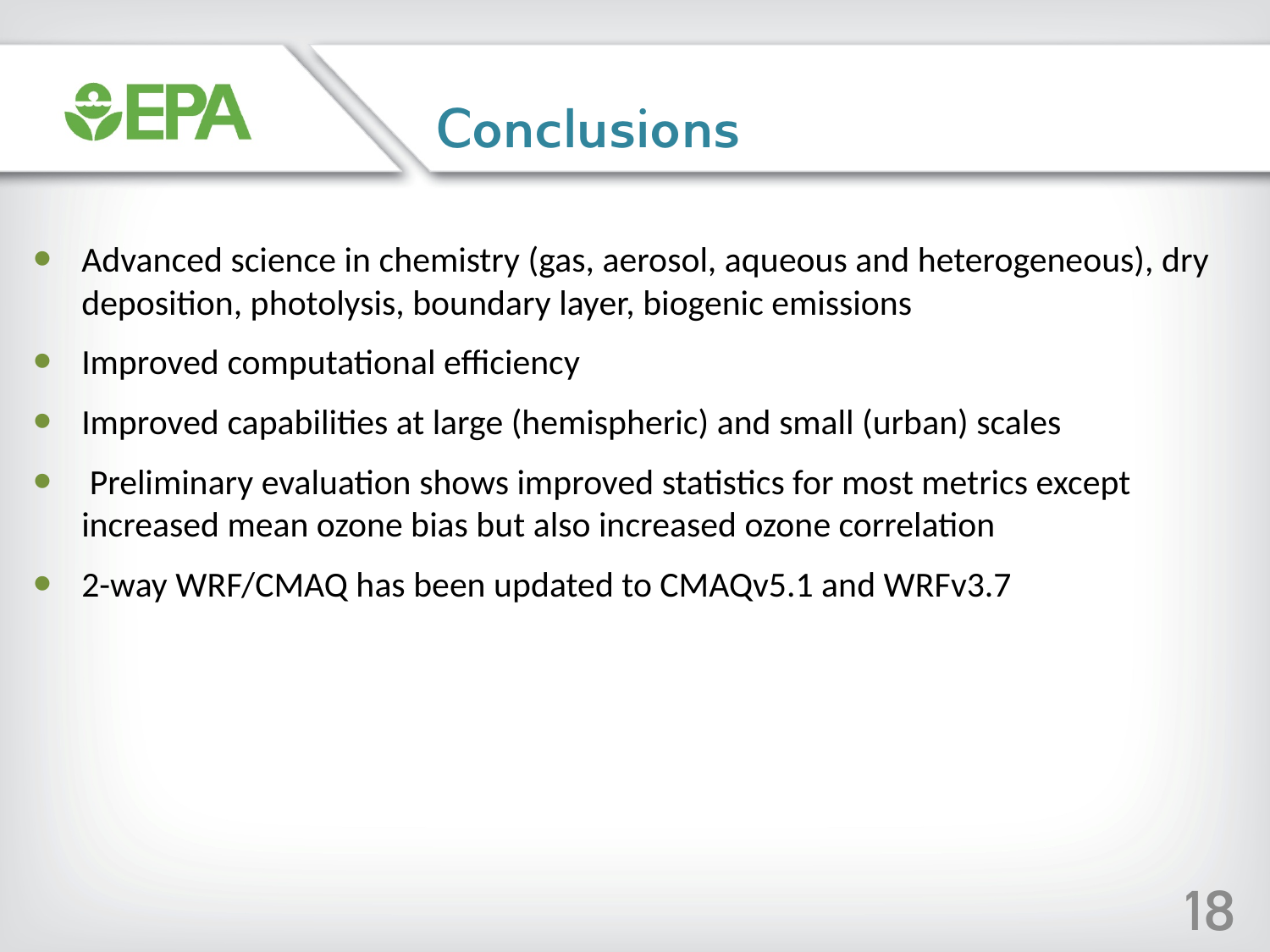

Conclusions
Advanced science in chemistry (gas, aerosol, aqueous and heterogeneous), dry deposition, photolysis, boundary layer, biogenic emissions
Improved computational efficiency
Improved capabilities at large (hemispheric) and small (urban) scales
 Preliminary evaluation shows improved statistics for most metrics except increased mean ozone bias but also increased ozone correlation
2-way WRF/CMAQ has been updated to CMAQv5.1 and WRFv3.7
18